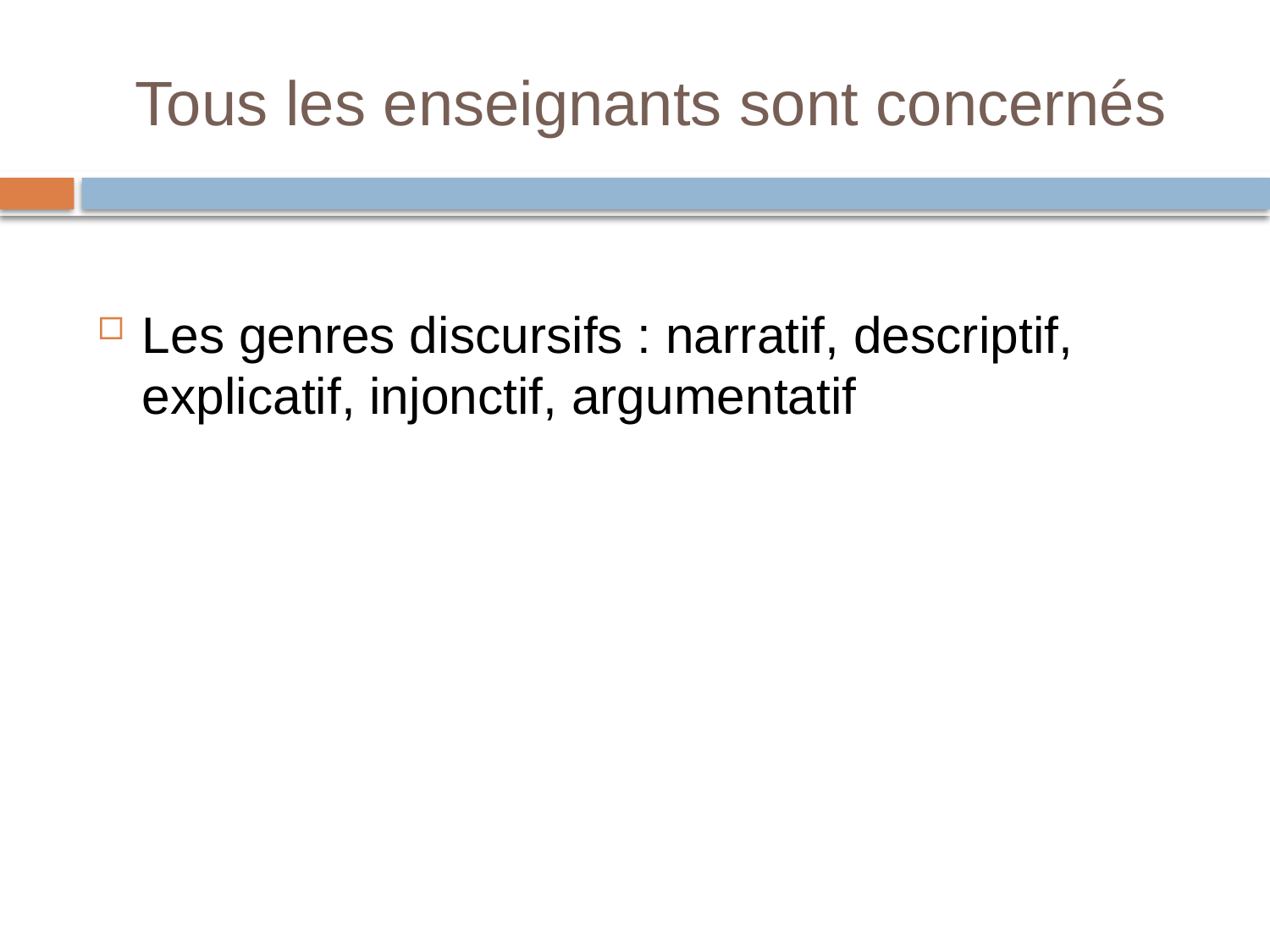

# Tous les enseignants sont concernés

Les genres discursifs : narratif, descriptif, explicatif, injonctif, argumentatif